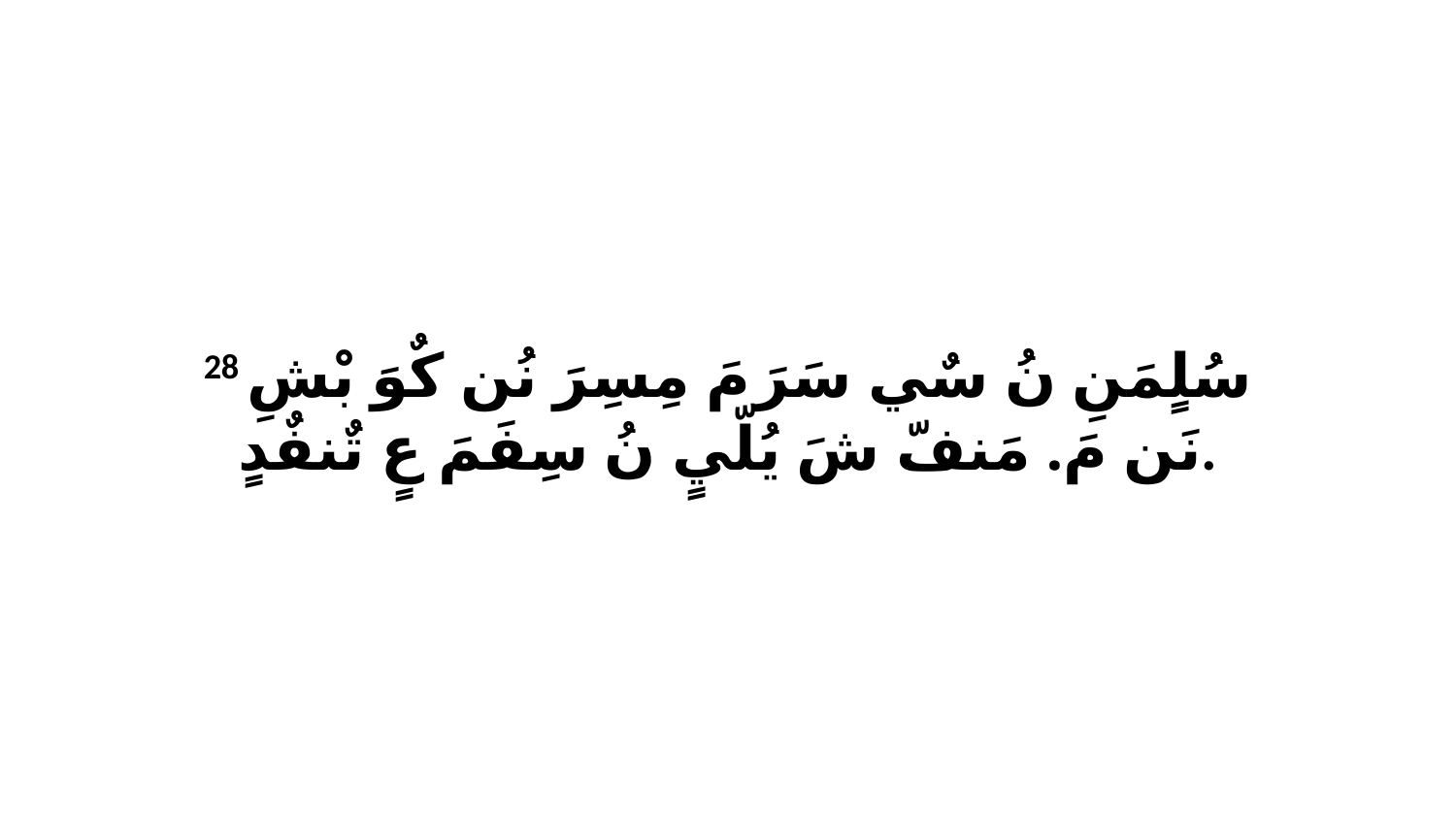

28 سُلٍمَنِ نُ سٌي سَرَ مَ مِسِرَ نُن كٌوَ بْشِ نَن مَ. مَنفّ شَ يُلّيٍ نُ سِفَمَ عٍ تٌنفٌدٍ.